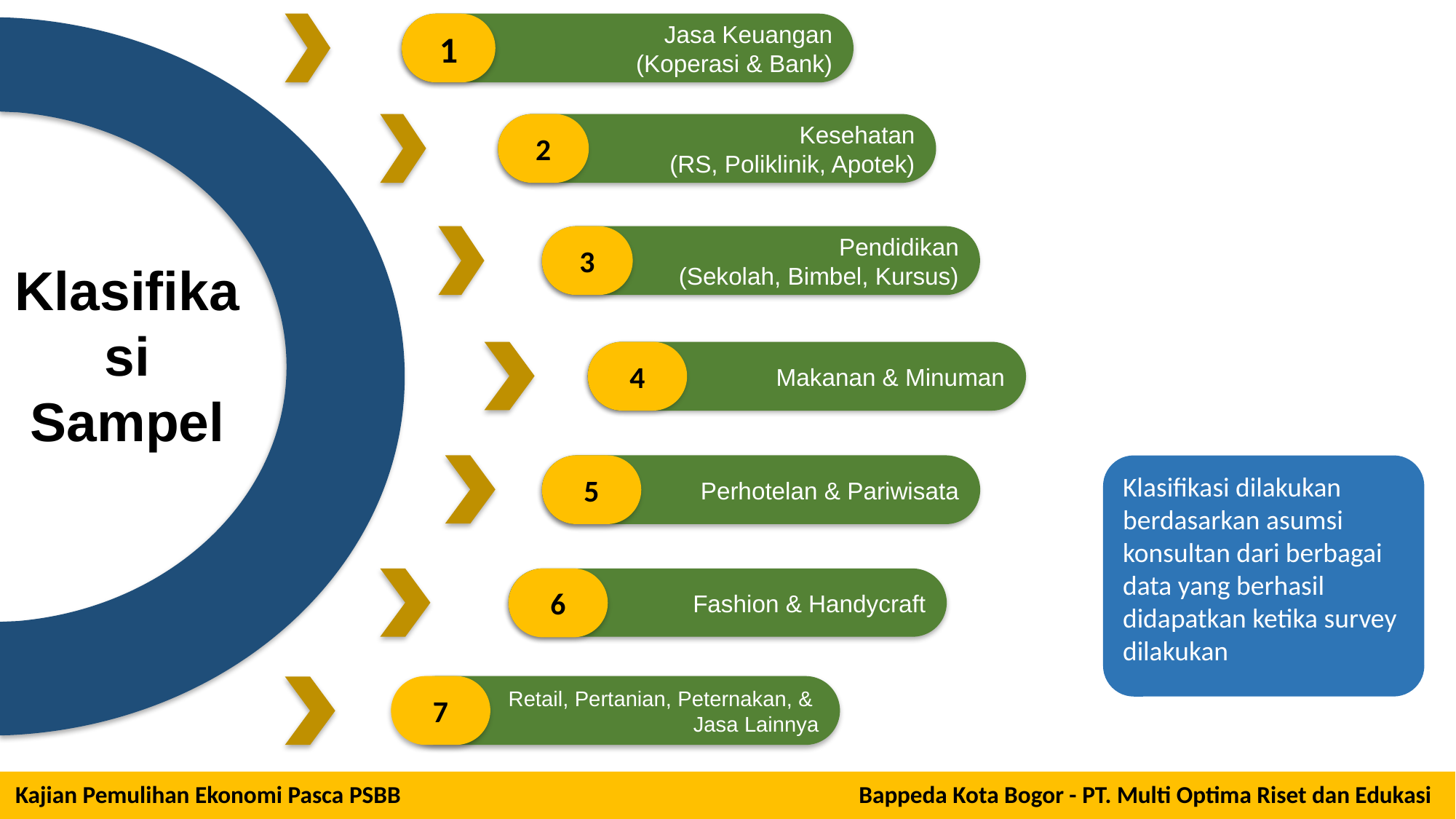

Jasa Keuangan
(Koperasi & Bank)
1

Kesehatan
(RS, Poliklinik, Apotek)
2
Klasifikasi Sampel

Pendidikan
(Sekolah, Bimbel, Kursus)
3

Makanan & Minuman
4

Perhotelan & Pariwisata
5
Klasifikasi dilakukan berdasarkan asumsi konsultan dari berbagai data yang berhasil didapatkan ketika survey dilakukan

Fashion & Handycraft
6
7
Retail, Pertanian, Peternakan, &
Jasa Lainnya

Kajian Pemulihan Ekonomi Pasca PSBB
Bappeda Kota Bogor - PT. Multi Optima Riset dan Edukasi